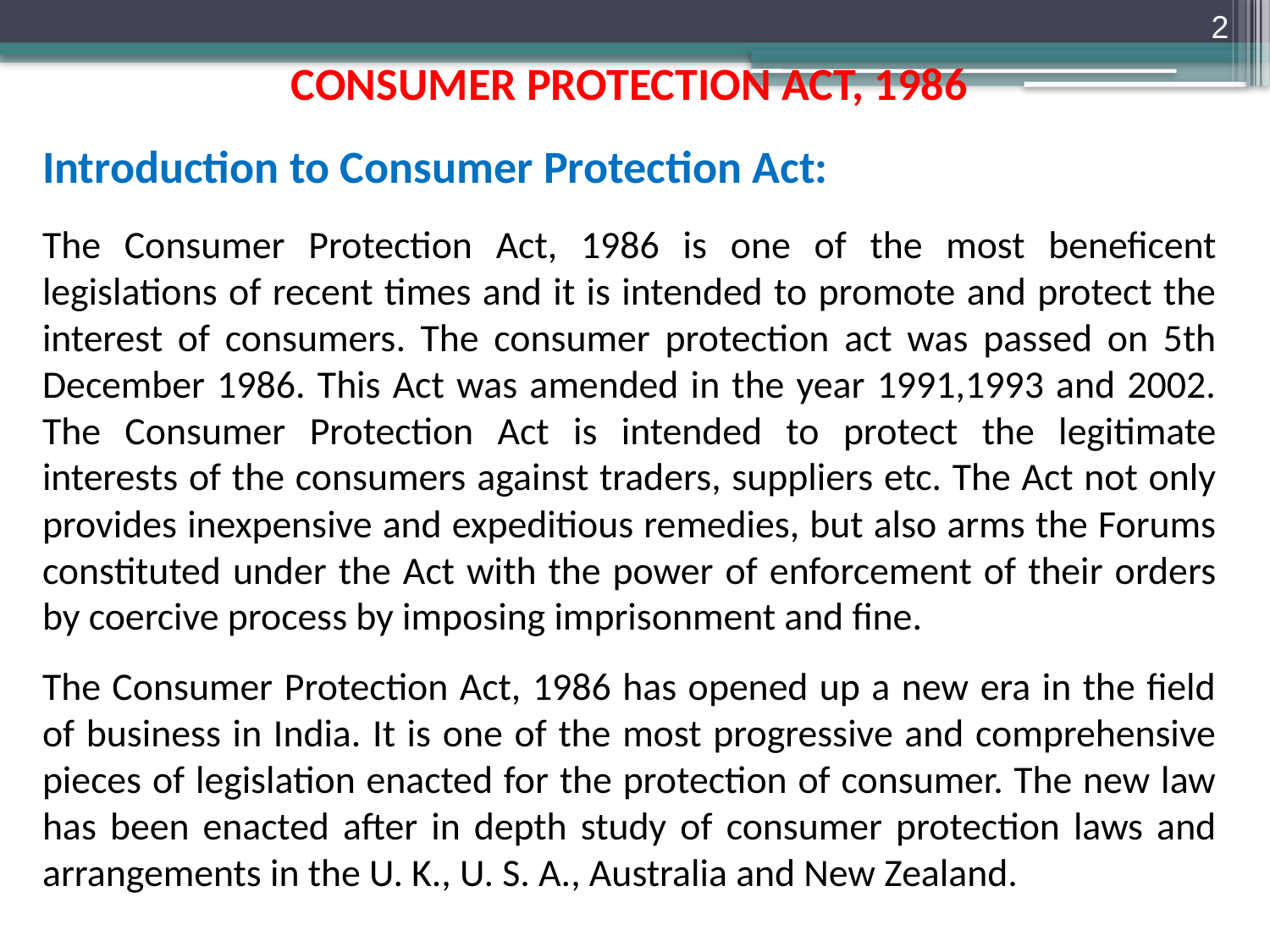

2
CONSUMER PROTECTION ACT, 1986

Introduction to Consumer Protection Act:

The Consumer Protection Act, 1986 is one of the most beneficent legislations of recent times and it is intended to promote and protect the interest of consumers. The consumer protection act was passed on 5th December 1986. This Act was amended in the year 1991,1993 and 2002. The Consumer Protection Act is intended to protect the legitimate interests of the consumers against traders, suppliers etc. The Act not only provides inexpensive and expeditious remedies, but also arms the Forums constituted under the Act with the power of enforcement of their orders by coercive process by imposing imprisonment and fine.

The Consumer Protection Act, 1986 has opened up a new era in the field of business in India. It is one of the most progressive and comprehensive pieces of legislation enacted for the protection of consumer. The new law has been enacted after in depth study of consumer protection laws and arrangements in the U. K., U. S. A., Australia and New Zealand.